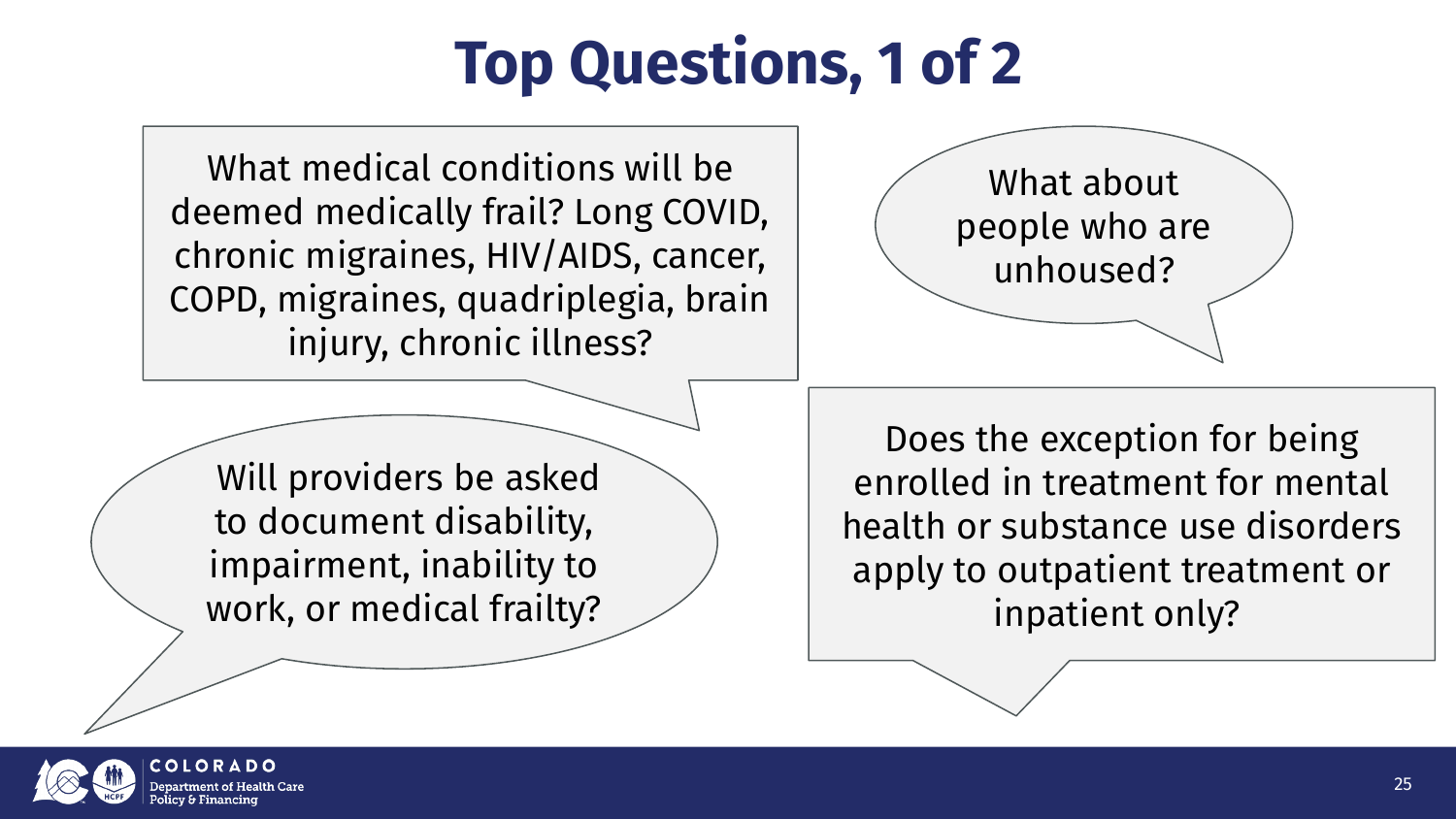

# Top Questions, 1 of 2
What medical conditions will be deemed medically frail? Long COVID, chronic migraines, HIV/AIDS, cancer, COPD, migraines, quadriplegia, brain injury, chronic illness?
What about people who are unhoused?
Does the exception for being enrolled in treatment for mental health or substance use disorders apply to outpatient treatment or inpatient only?
 Will providers be asked to document disability, impairment, inability to work, or medical frailty?
25